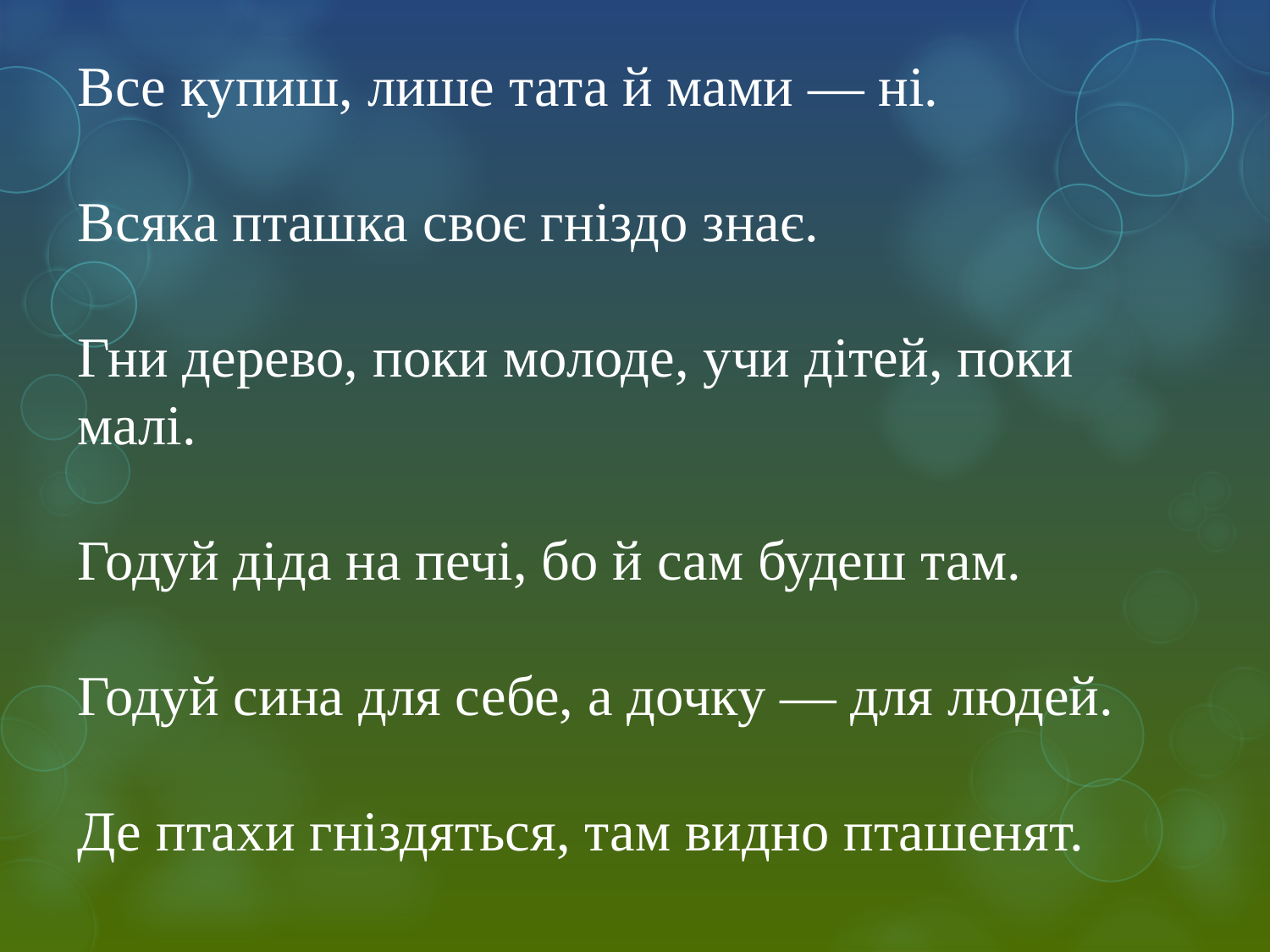

# Все купиш, лише тата й мами — ні. Всяка пташка своє гніздо знає. Гни дерево, поки молоде, учи дітей, поки малі. Годуй діда на печі, бо й сам будеш там. Годуй сина для себе, а дочку — для людей. Де птахи гніздяться, там видно пташенят.